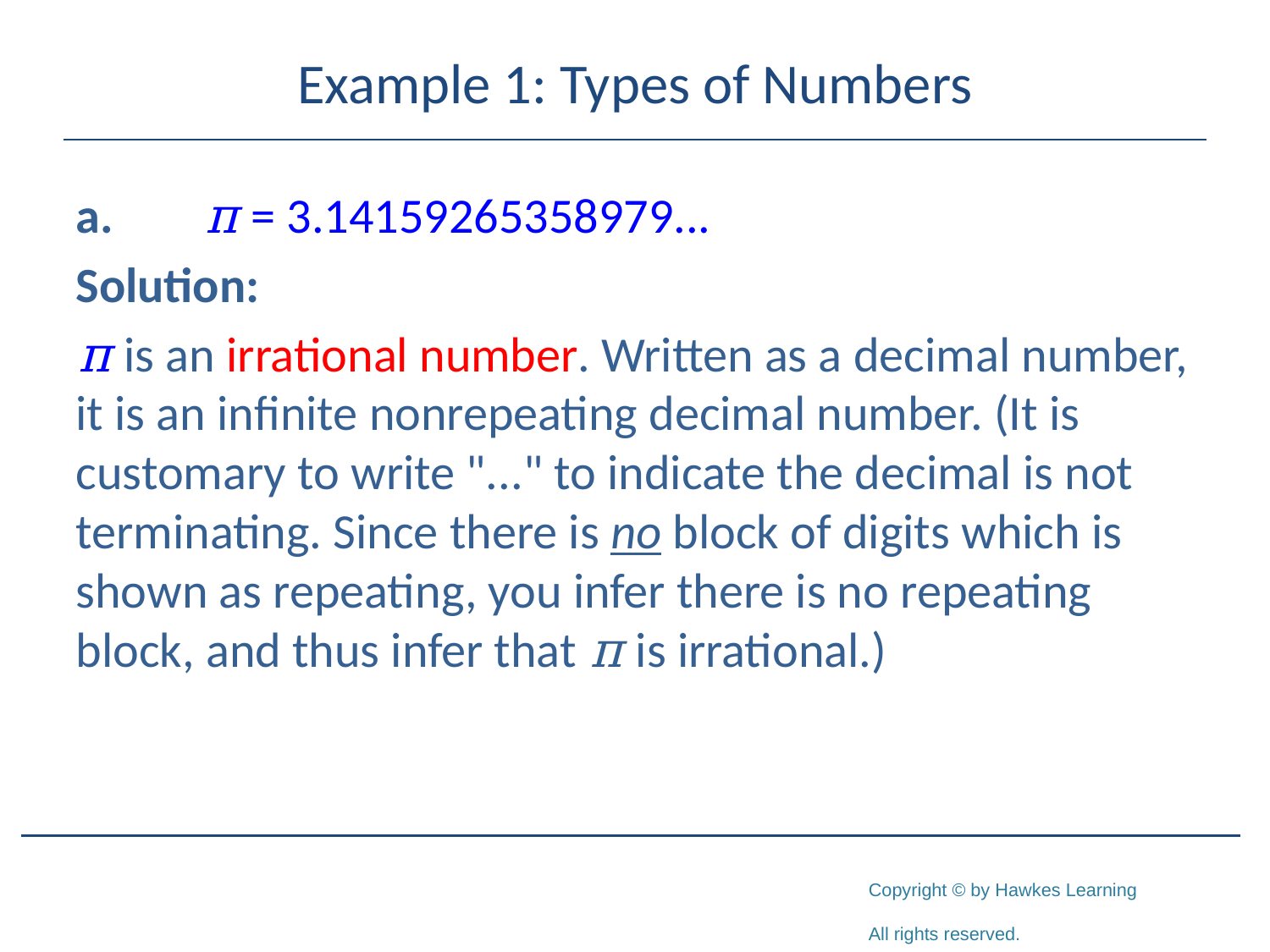

# Example 1: Types of Numbers
a.	π = 3.14159265358979...
Solution:
π is an irrational number. Written as a decimal number, it is an infinite nonrepeating decimal number. (It is customary to write "..." to indicate the decimal is not terminating. Since there is no block of digits which is shown as repeating, you infer there is no repeating block, and thus infer that π is irrational.)